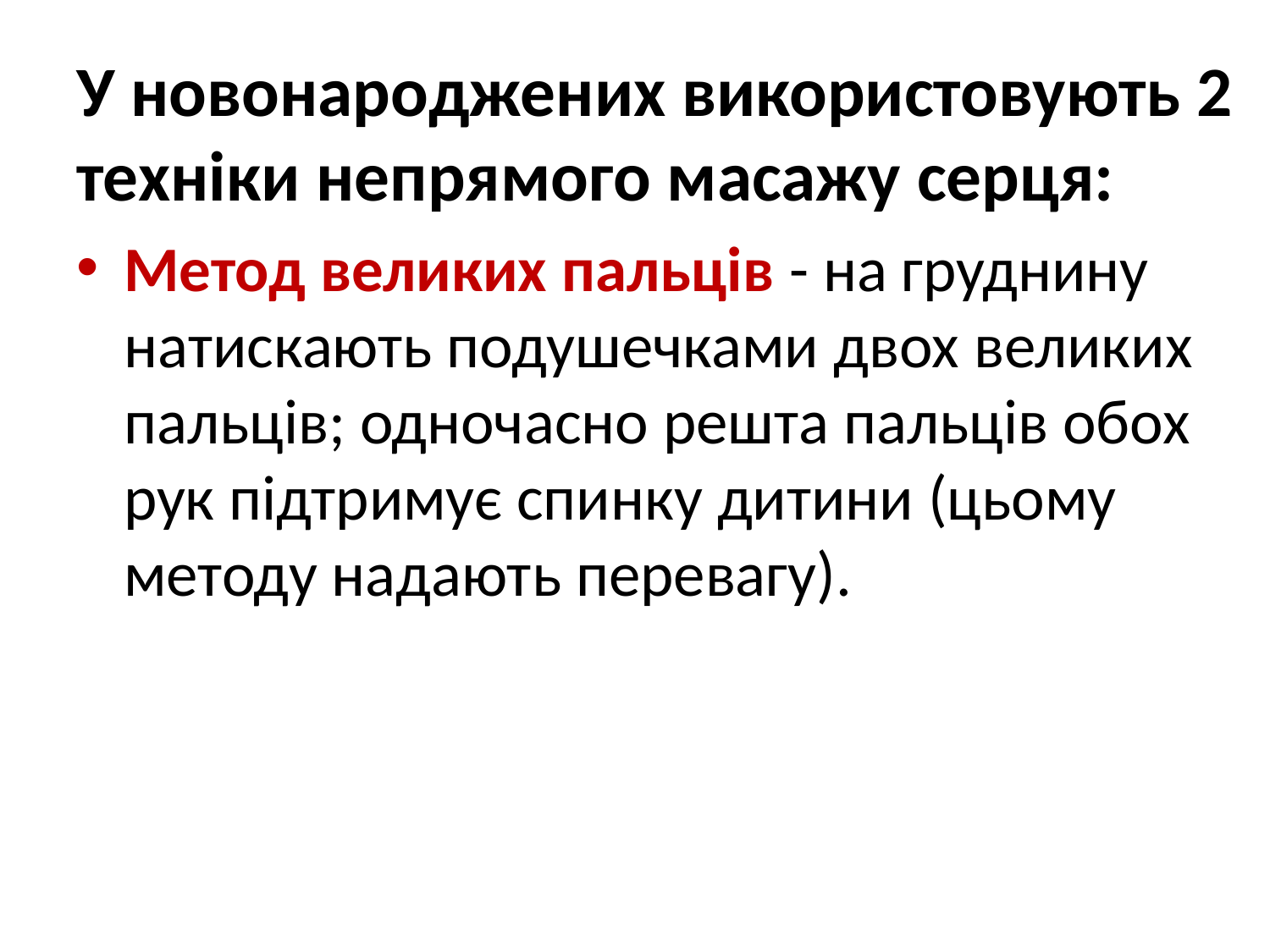

У новонароджених використовують 2 техніки непрямого масажу серця:
Метод великих пальців - на груднину натискають подушечками двох великих пальців; одночасно решта пальців обох рук підтримує спинку дитини (цьому методу надають перевагу).